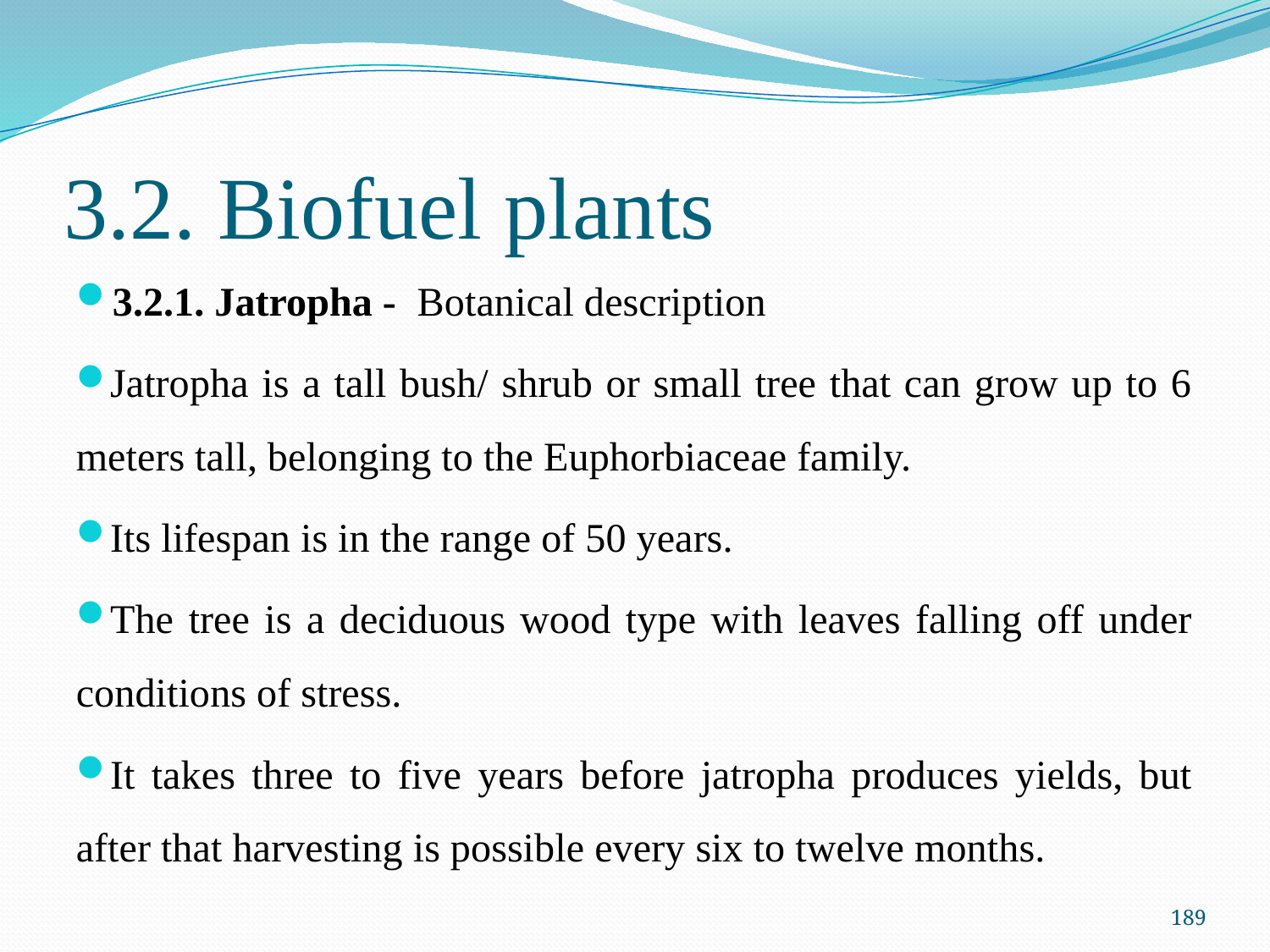

# 3.2. Biofuel plants
3.2.1. Jatropha -  Botanical description
Jatropha is a tall bush/ shrub or small tree that can grow up to 6 meters tall, belonging to the Euphorbiaceae family.
Its lifespan is in the range of 50 years.
The tree is a deciduous wood type with leaves falling off under conditions of stress.
It takes three to five years before jatropha produces yields, but after that harvesting is possible every six to twelve months.

189